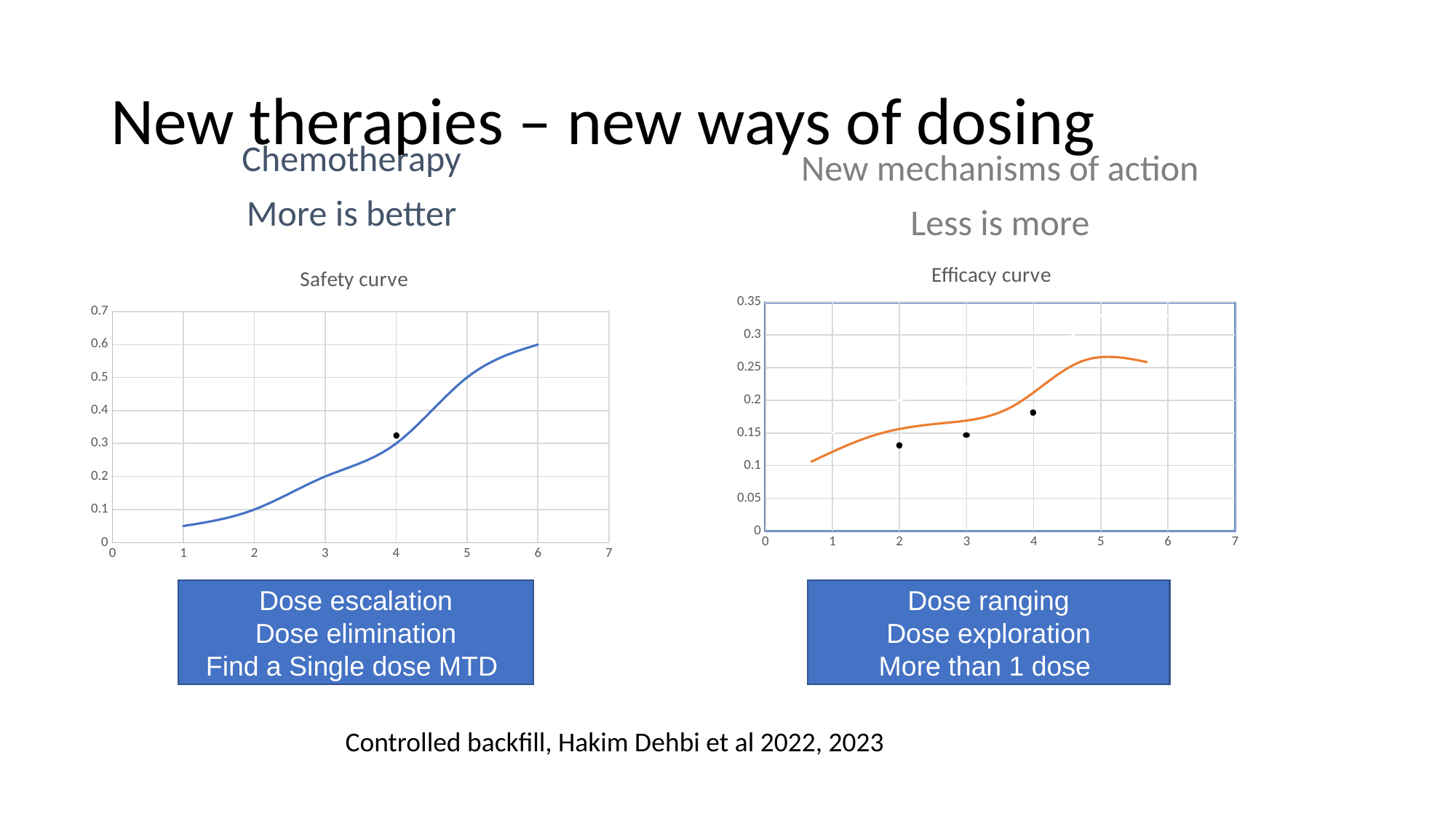

# New therapies – new ways of dosing
Chemotherapy
More is better
New mechanisms of action
Less is more

### Chart: Efficacy curve

| Category | Efficacy 2 |
|---|---|

### Chart

| Category | Efficacy 2 |
|---|---|

### Chart:  Safety curve

| Category | Safety |
|---|---|

Dose escalation
Dose elimination
Find a Single dose MTD
Dose ranging
Dose exploration
More than 1 dose
Controlled backfill, Hakim Dehbi et al 2022, 2023